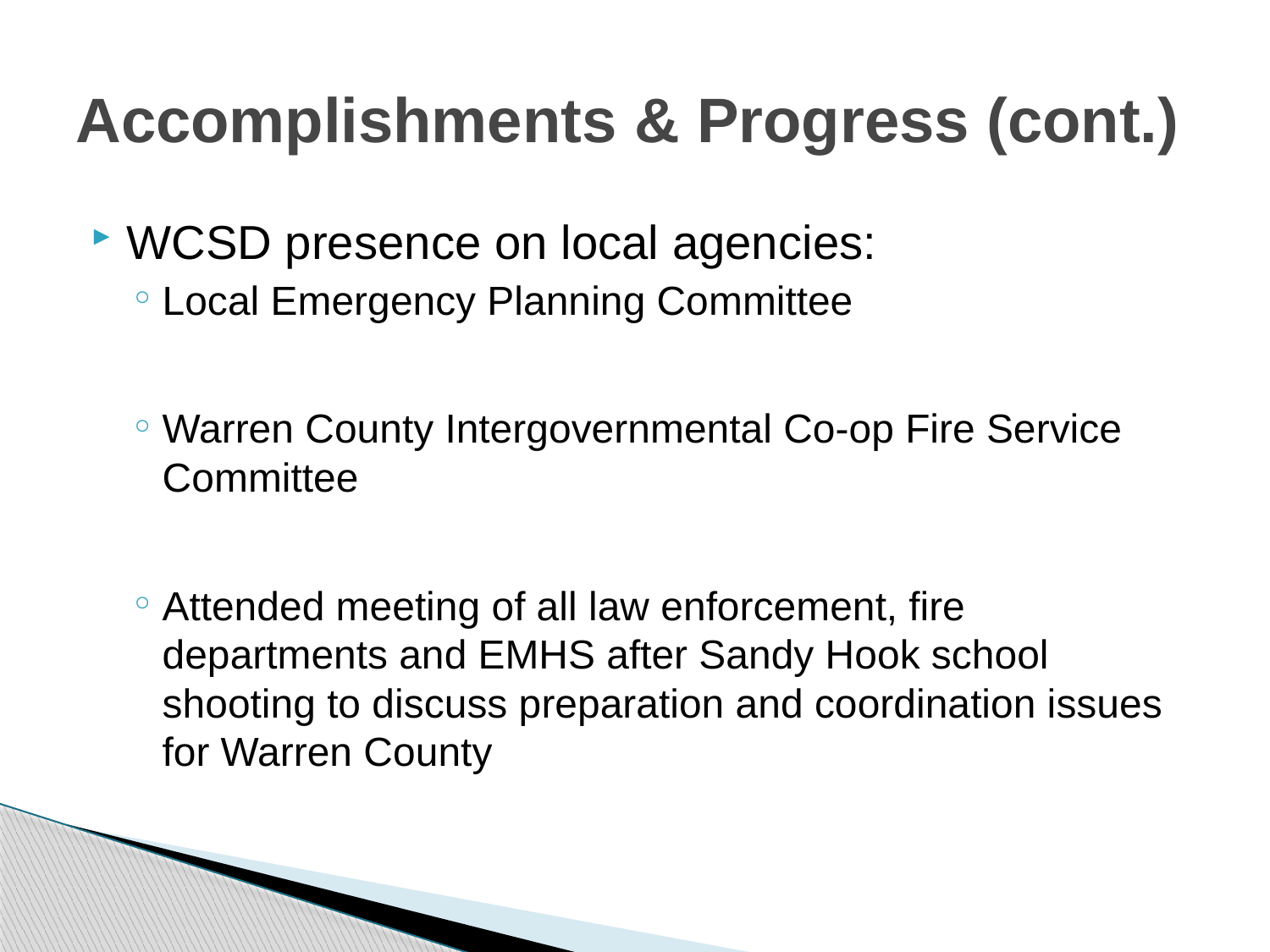

# Accomplishments & Progress (cont.)
WCSD presence on local agencies:
Local Emergency Planning Committee

Warren County Intergovernmental Co-op Fire Service Committee

Attended meeting of all law enforcement, fire departments and EMHS after Sandy Hook school shooting to discuss preparation and coordination issues for Warren County